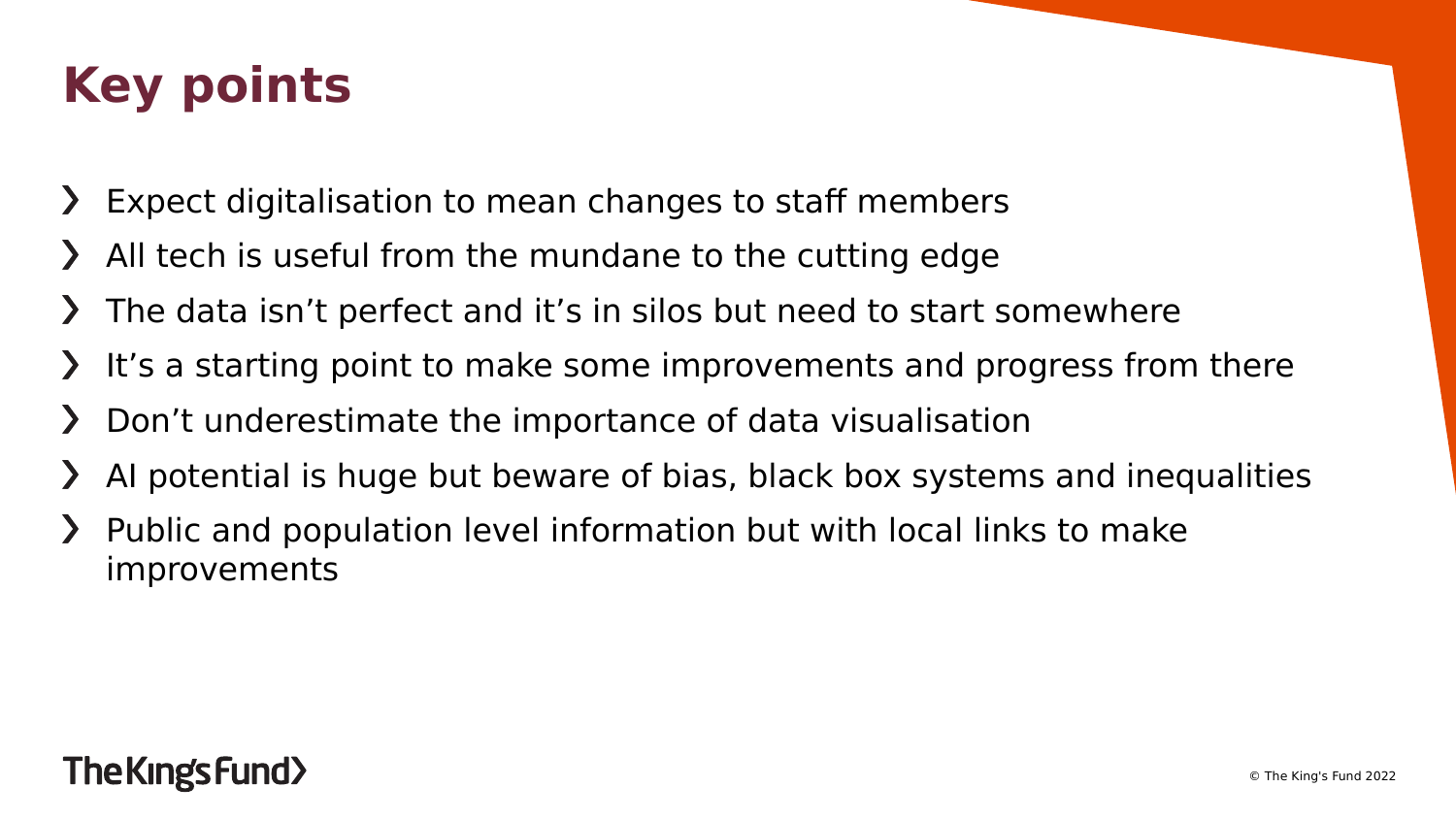

# Key points
Expect digitalisation to mean changes to staff members
All tech is useful from the mundane to the cutting edge
The data isn’t perfect and it’s in silos but need to start somewhere
It’s a starting point to make some improvements and progress from there
Don’t underestimate the importance of data visualisation
AI potential is huge but beware of bias, black box systems and inequalities
Public and population level information but with local links to make improvements